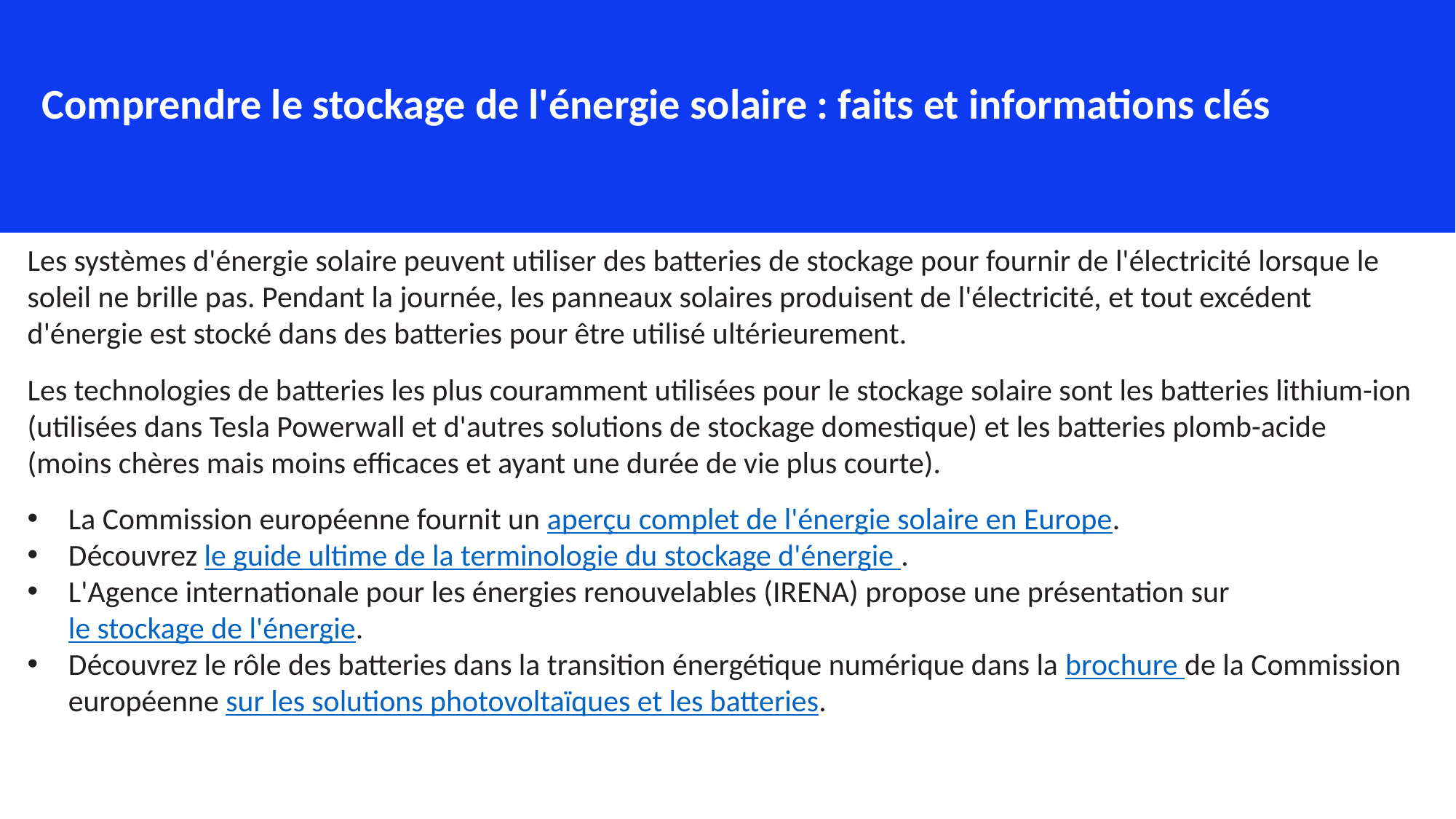

Comprendre le stockage de l'énergie solaire : faits et informations clés

Les systèmes d'énergie solaire peuvent utiliser des batteries de stockage pour fournir de l'électricité lorsque le soleil ne brille pas. Pendant la journée, les panneaux solaires produisent de l'électricité, et tout excédent d'énergie est stocké dans des batteries pour être utilisé ultérieurement.

Les technologies de batteries les plus couramment utilisées pour le stockage solaire sont les batteries lithium-ion (utilisées dans Tesla Powerwall et d'autres solutions de stockage domestique) et les batteries plomb-acide (moins chères mais moins efficaces et ayant une durée de vie plus courte).

La Commission européenne fournit un aperçu complet de l'énergie solaire en Europe.
Découvrez le guide ultime de la terminologie du stockage d'énergie .
L'Agence internationale pour les énergies renouvelables (IRENA) propose une présentation sur le stockage de l'énergie.
Découvrez le rôle des batteries dans la transition énergétique numérique dans la brochure de la Commission européenne sur les solutions photovoltaïques et les batteries.